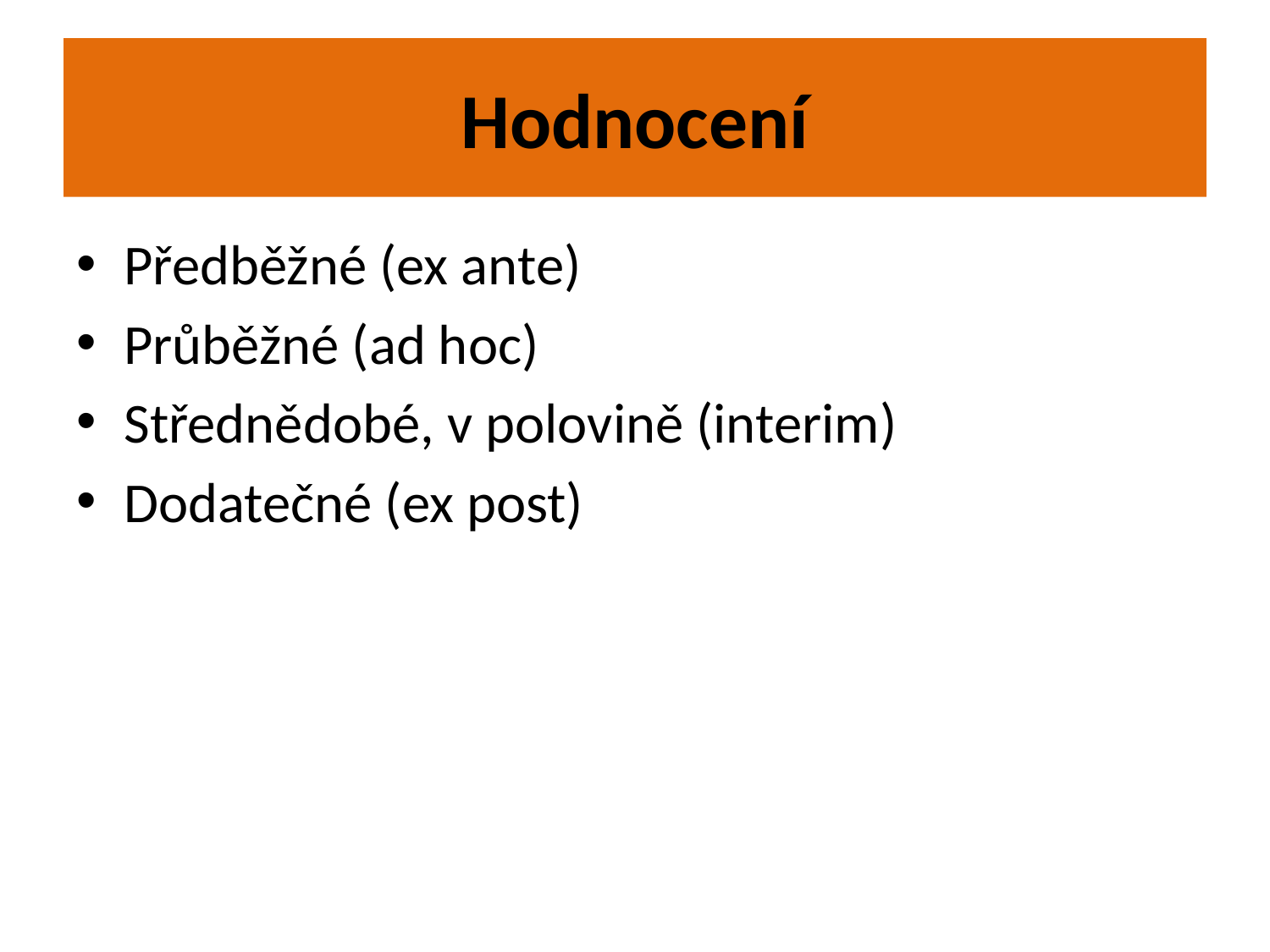

# Hodnocení
Předběžné (ex ante)
Průběžné (ad hoc)
Střednědobé, v polovině (interim)
Dodatečné (ex post)